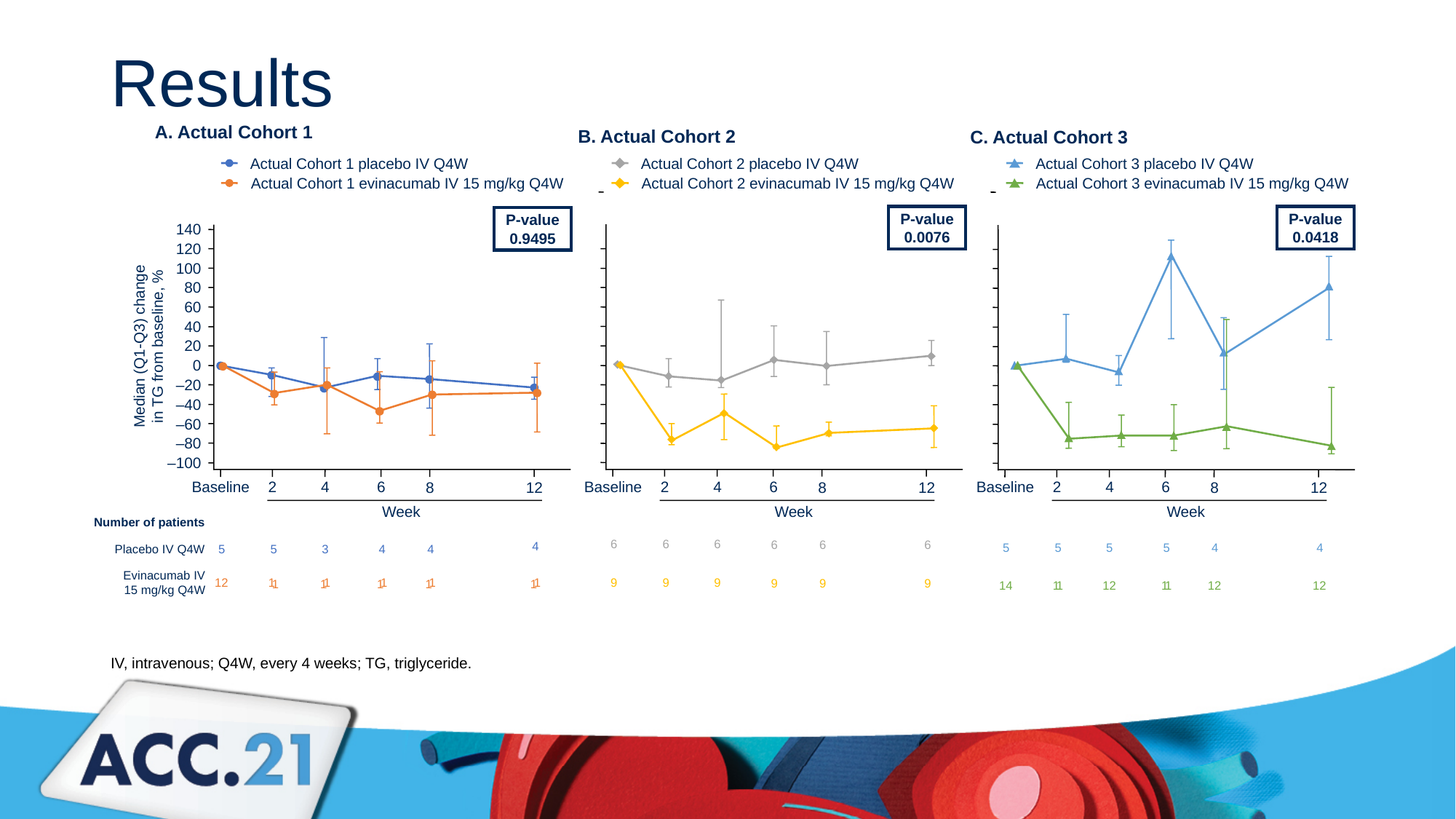

# Results
A. Actual Cohort 1
B. Actual Cohort 2
C. Actual Cohort 3
Actual Cohort 1 placebo IV Q4W

Actual Cohort 1 evinacumab IV 15 mg/kg Q4W

Actual Cohort 2 placebo IV Q4W

Actual Cohort 2 evinacumab IV 15 mg/kg Q4W

Actual Cohort 3 placebo IV Q4W

Actual Cohort 3 evinacumab IV 15 mg/kg Q4W

P-value
0.0418
P-value
0.0076
P-value
0.9495
140

120

100

80

60

40

Median (Q1-Q3) change
in TG from baseline, %

20

0

–20

–40

–60

–80

–100

Baseline
2
4
6
Baseline
2
4
6
Baseline
2
4
6
8
12
8
12
8
12
Week
Week
Week

Number of patients
4
Placebo IV Q4W
5
5
3
4
4
Evinacumab IV
15 mg/kg Q4W
12
1
1
1
1
1
1
1
1
1
1
6
6
6
6
6
6
9
9
9
9
9
9
5
5
5
5
4
4
14
1
1
12
1
1
12
12
IV, intravenous; Q4W, every 4 weeks; TG, triglyceride.